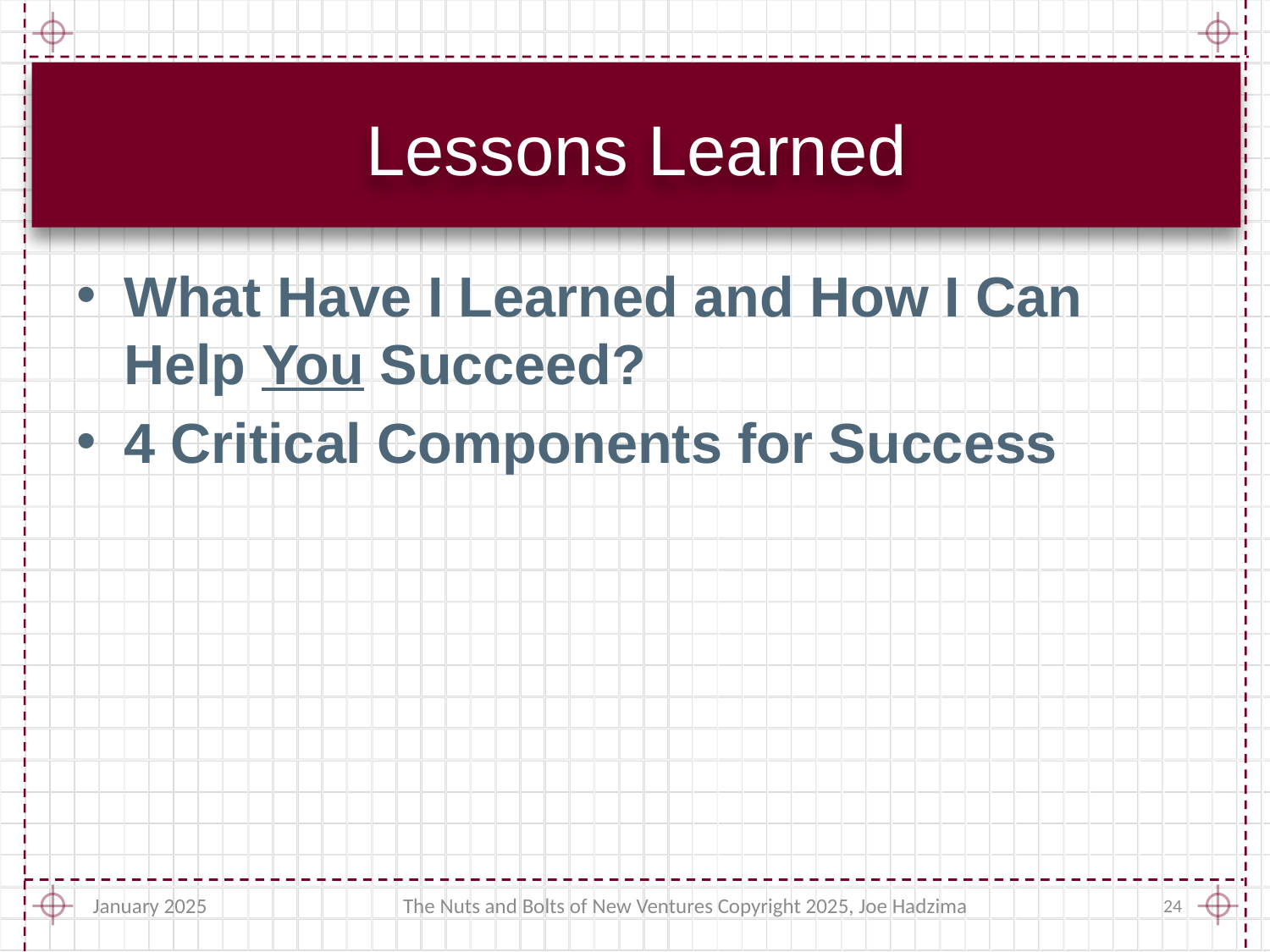

# Lessons Learned
What Have I Learned and How I Can Help You Succeed?
4 Critical Components for Success
January 2025
The Nuts and Bolts of New Ventures Copyright 2025, Joe Hadzima
24